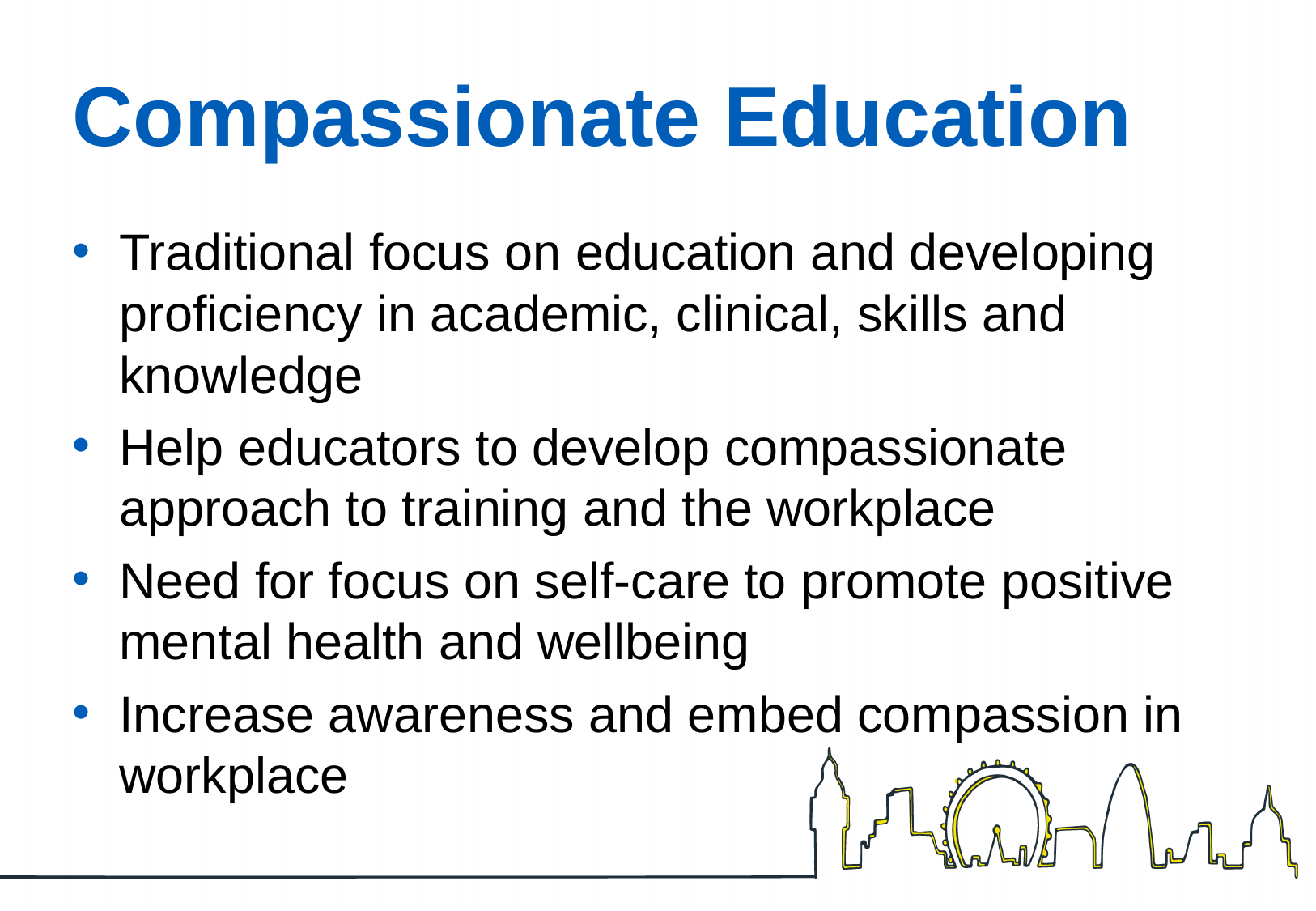

# Compassionate Education
Traditional focus on education and developing proficiency in academic, clinical, skills and knowledge
Help educators to develop compassionate approach to training and the workplace
Need for focus on self-care to promote positive mental health and wellbeing
Increase awareness and embed compassion in workplace